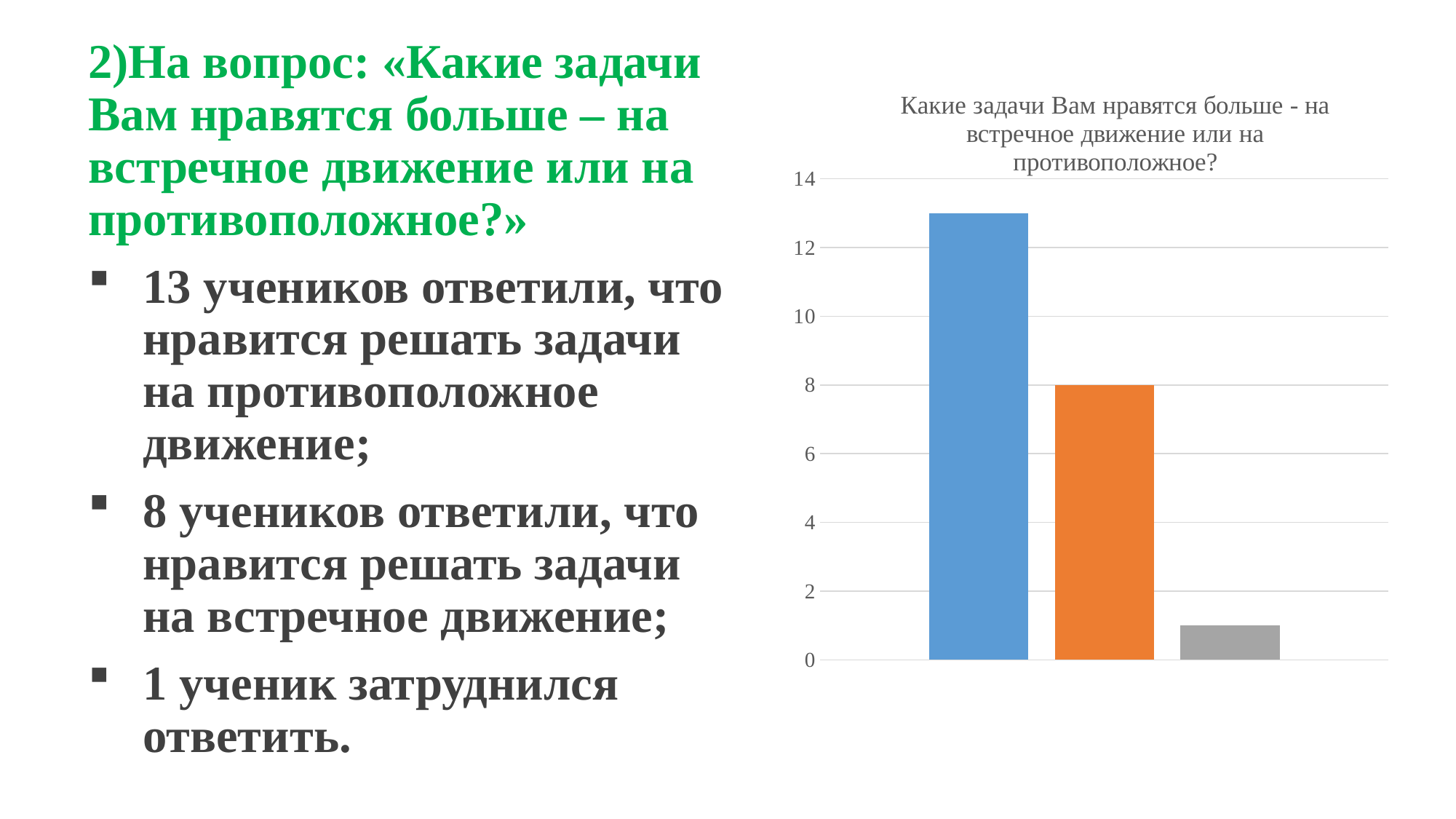

#
2)На вопрос: «Какие задачи Вам нравятся больше – на встречное движение или на противоположное?»
13 учеников ответили, что нравится решать задачи на противоположное движение;
8 учеников ответили, что нравится решать задачи на встречное движение;
1 ученик затруднился ответить.

### Chart: Какие задачи Вам нравятся больше - на встречное движение или на противоположное?

| Category | Ряды 1 | Ряды 2 | Ряды 3 |
|---|---|---|---|
| Категория 1 | 13.0 | 8.0 | 1.0 |